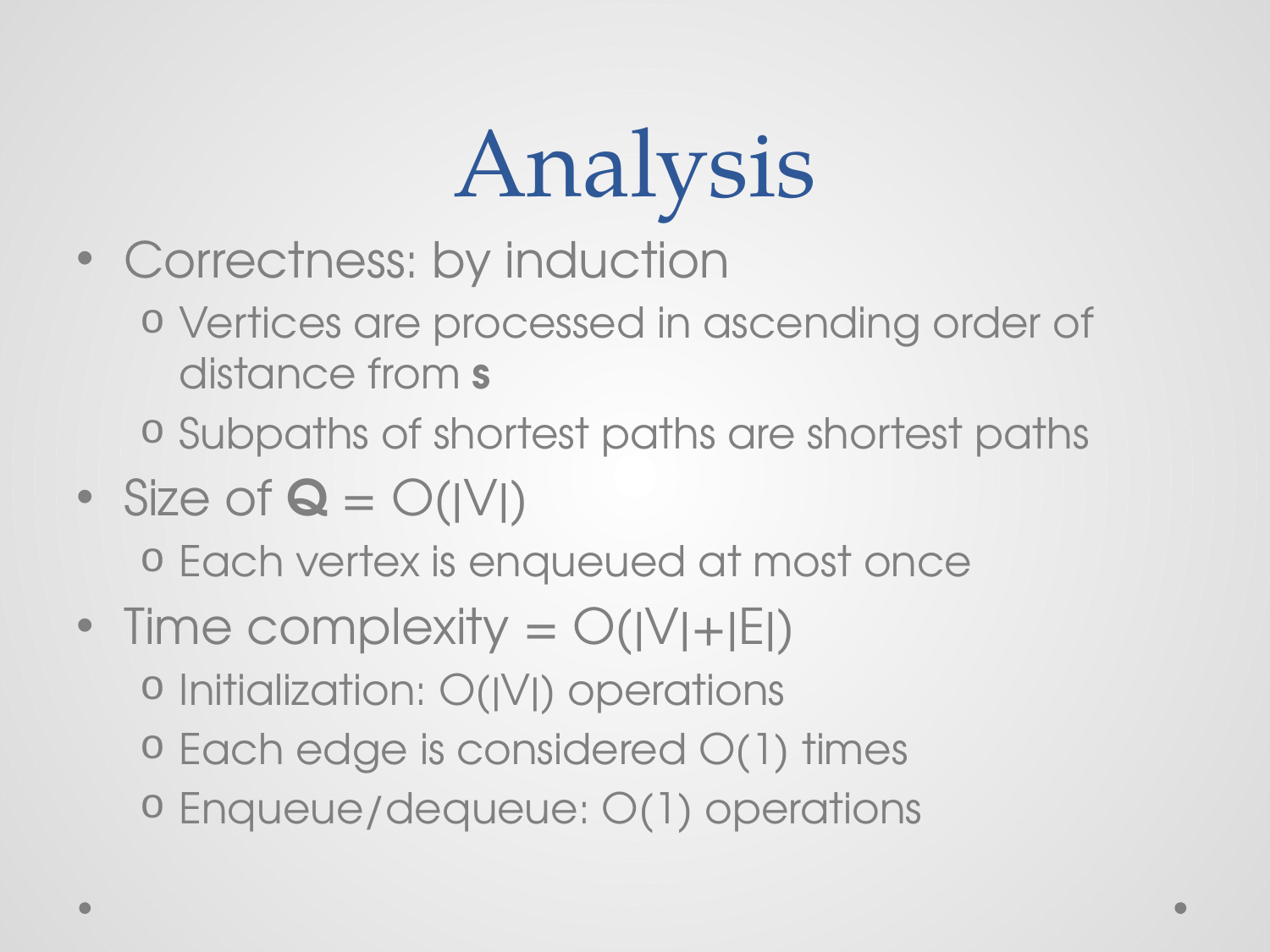

# Analysis
Correctness: by induction
Vertices are processed in ascending order of distance from s
Subpaths of shortest paths are shortest paths
Size of Q = O(|V|)
Each vertex is enqueued at most once
Time complexity = O(|V|+|E|)
Initialization: O(|V|) operations
Each edge is considered O(1) times
Enqueue/dequeue: O(1) operations